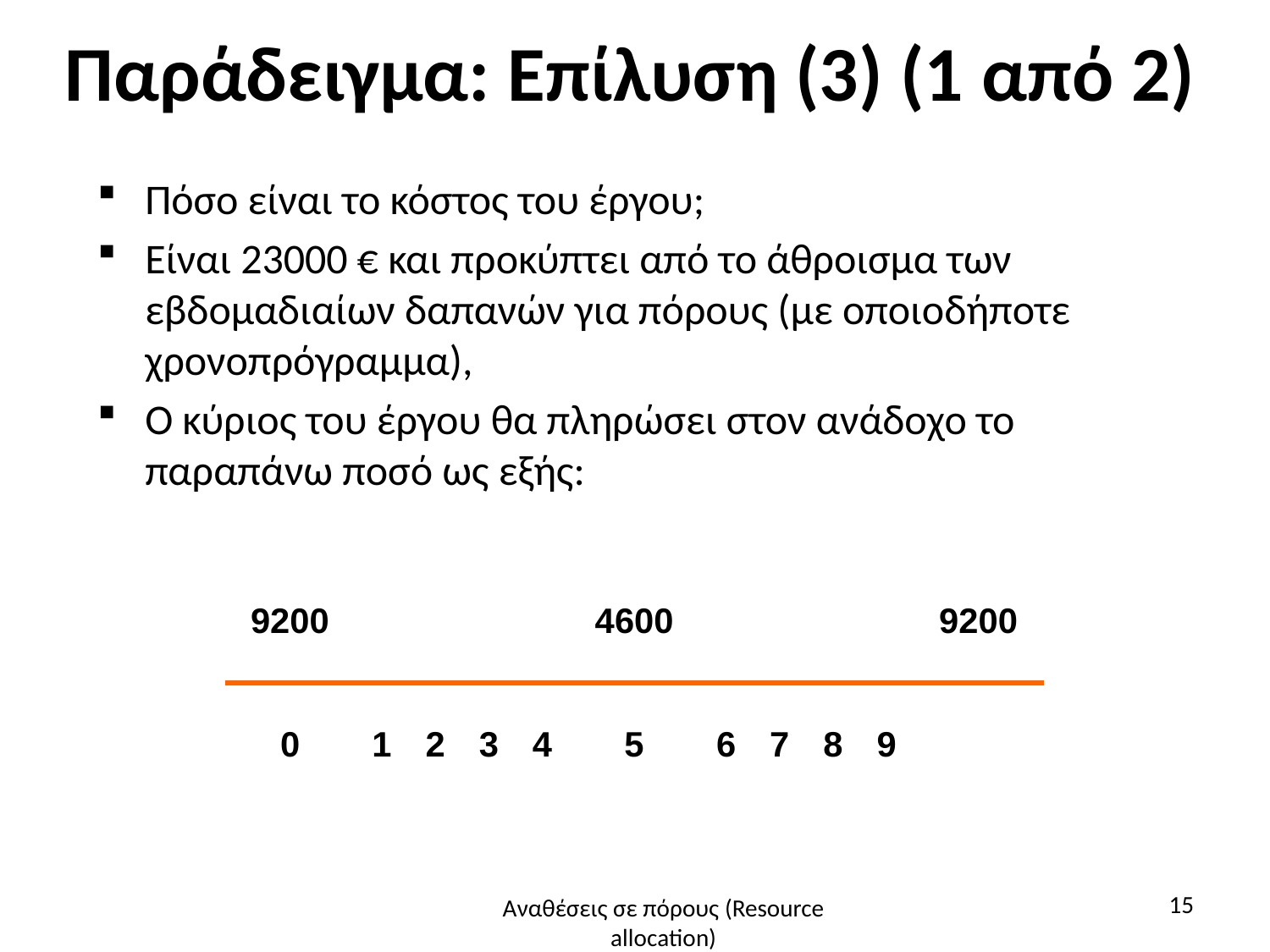

# Παράδειγμα: Επίλυση (3) (1 από 2)
Πόσο είναι το κόστος του έργου;
Είναι 23000 € και προκύπτει από το άθροισμα των εβδομαδιαίων δαπανών για πόρους (με οποιοδήποτε χρονοπρόγραμμα),
Ο κύριος του έργου θα πληρώσει στον ανάδοχο το παραπάνω ποσό ως εξής:

| 9200 |  |  |  |  | 4600 |  |  |  |  | 9200 |
| --- | --- | --- | --- | --- | --- | --- | --- | --- | --- | --- |
| 0 | 1 | 2 | 3 | 4 | 5 | 6 | 7 | 8 | 9 |  |
15
Αναθέσεις σε πόρους (Resource allocation)